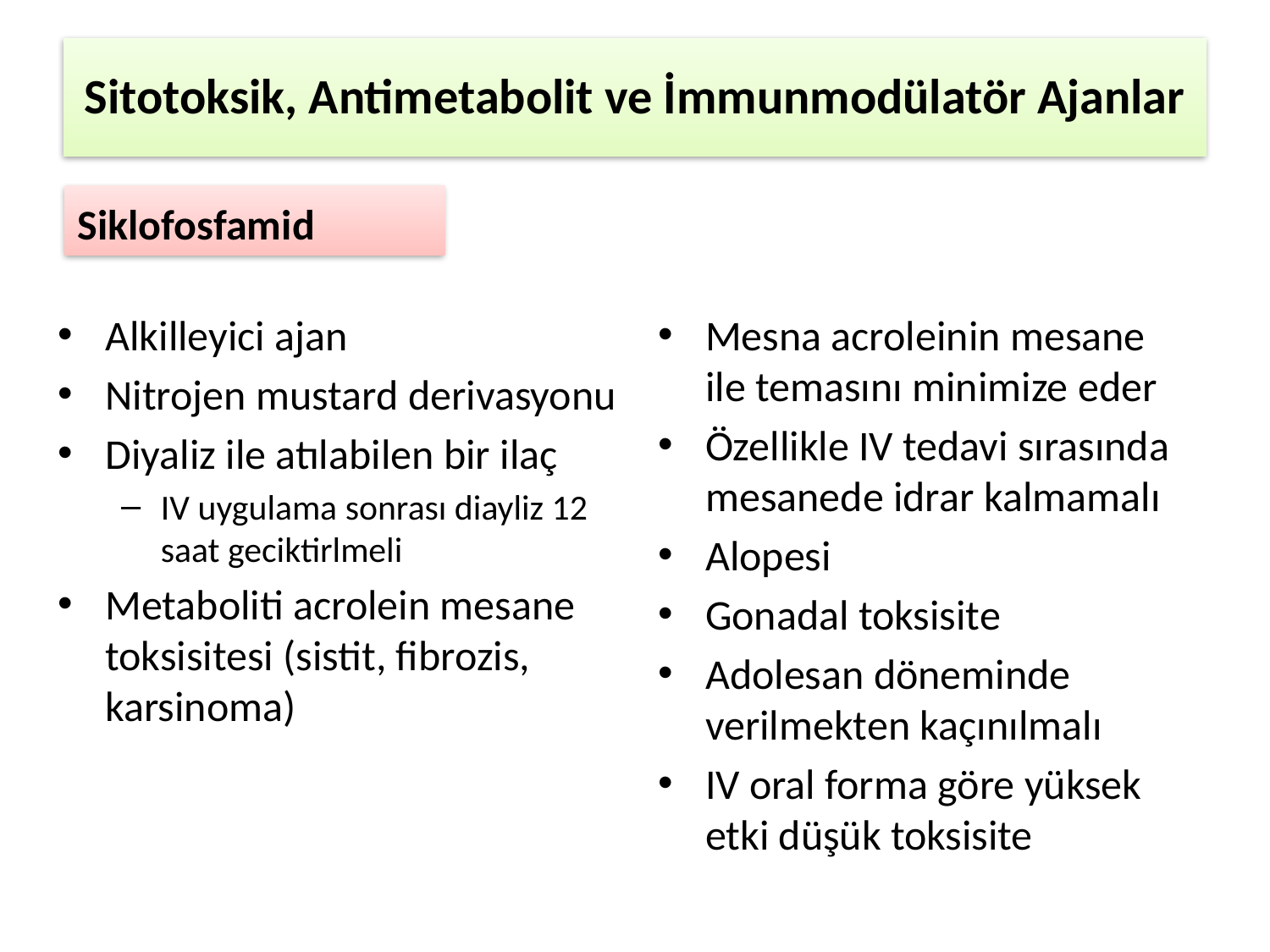

# Sitotoksik, Antimetabolit ve İmmunmodülatör Ajanlar
Siklofosfamid
Mesna acroleinin mesane ile temasını minimize eder
Özellikle IV tedavi sırasında mesanede idrar kalmamalı
Alopesi
Gonadal toksisite
Adolesan döneminde verilmekten kaçınılmalı
IV oral forma göre yüksek etki düşük toksisite
Alkilleyici ajan
Nitrojen mustard derivasyonu
Diyaliz ile atılabilen bir ilaç
IV uygulama sonrası diayliz 12 saat geciktirlmeli
Metaboliti acrolein mesane toksisitesi (sistit, fibrozis, karsinoma)